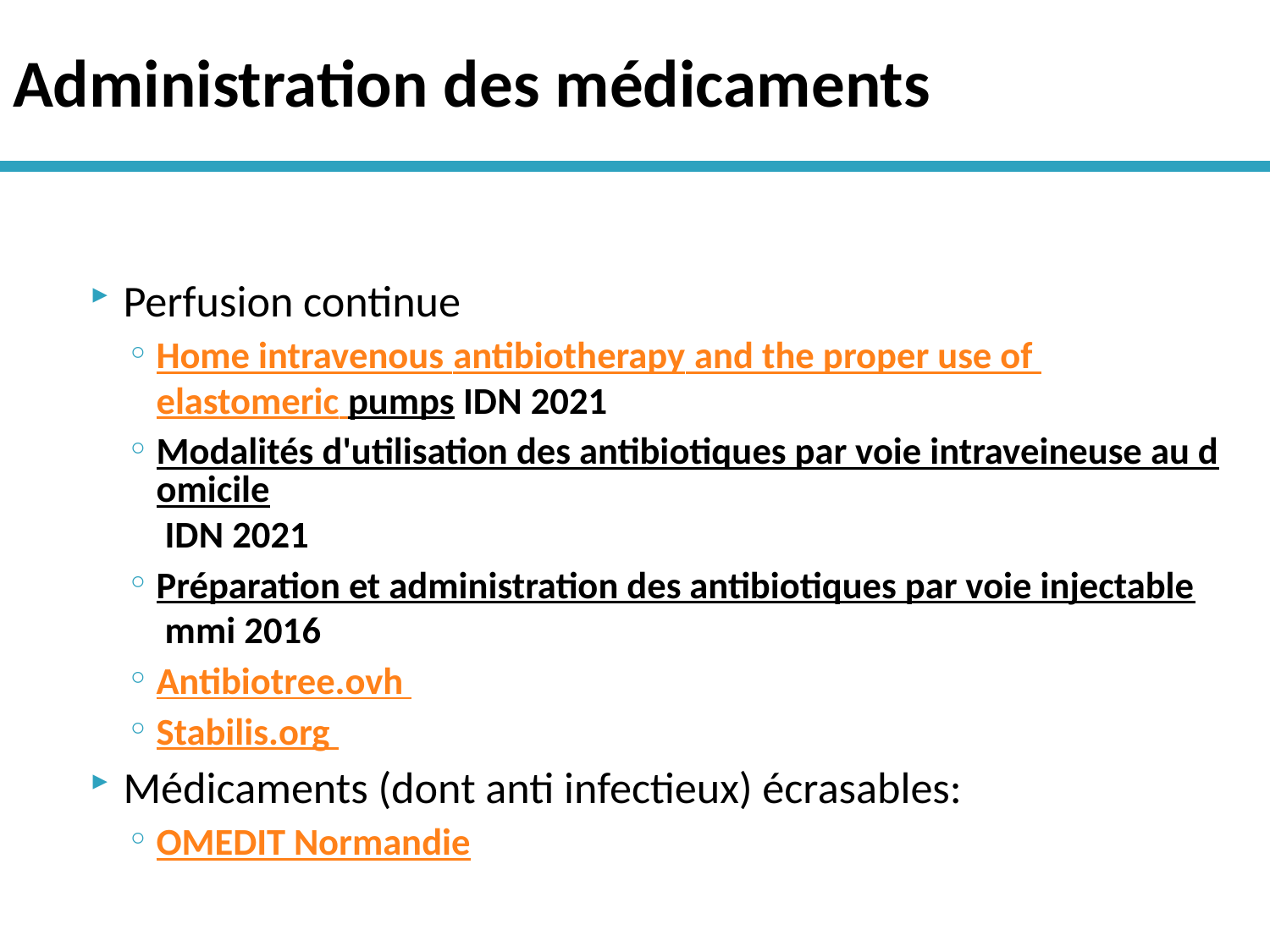

# Administration des médicaments
Perfusion continue
Home intravenous antibiotherapy and the proper use of elastomeric pumps IDN 2021
Modalités d'utilisation des antibiotiques par voie intraveineuse au domicile IDN 2021
Préparation et administration des antibiotiques par voie injectable mmi 2016
Antibiotree.ovh
Stabilis.org
Médicaments (dont anti infectieux) écrasables:
OMEDIT Normandie